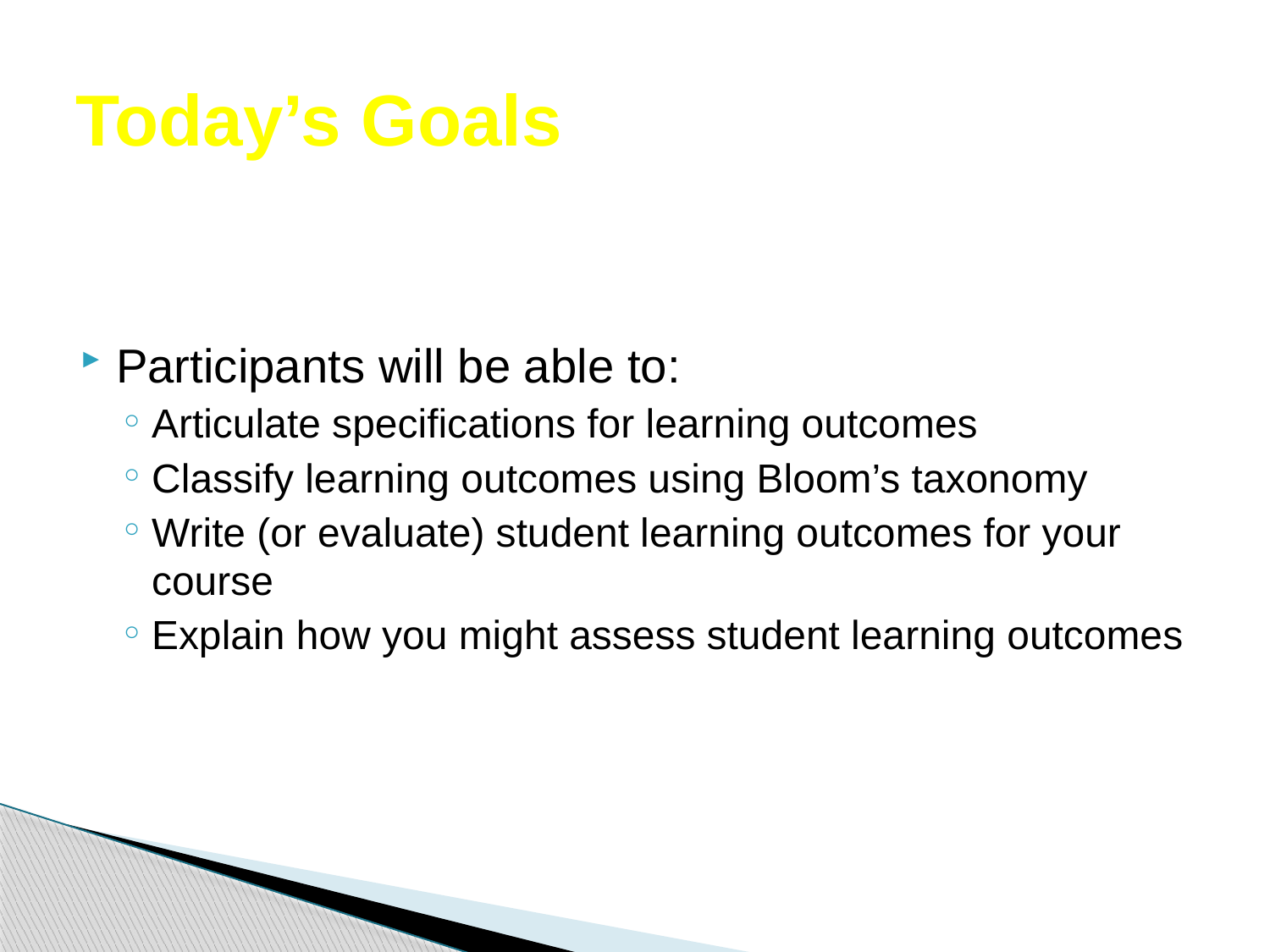

# Today’s Goals

Participants will be able to:
Articulate specifications for learning outcomes
Classify learning outcomes using Bloom’s taxonomy
Write (or evaluate) student learning outcomes for your course
Explain how you might assess student learning outcomes